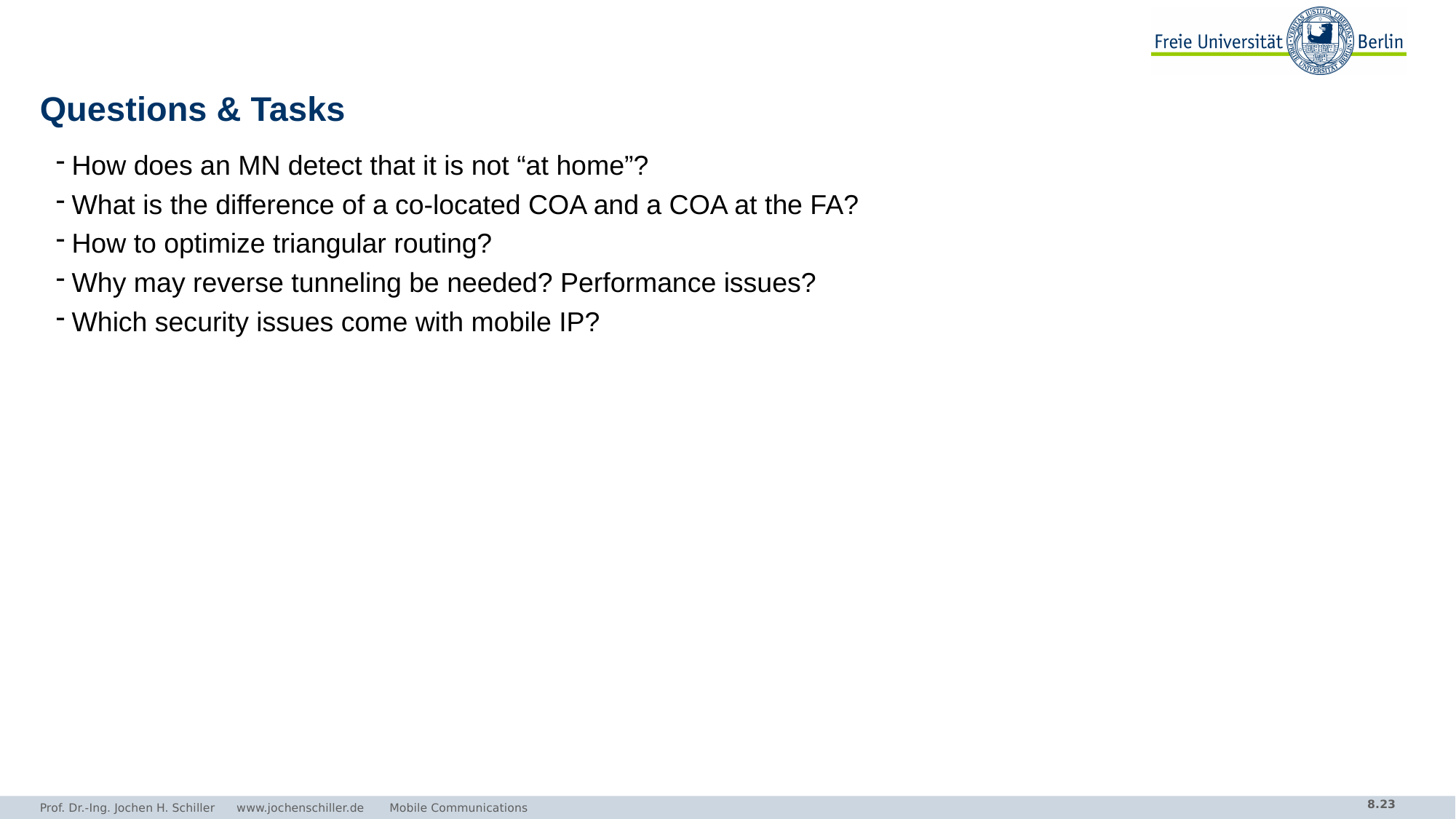

# Questions & Tasks
How does an MN detect that it is not “at home”?
What is the difference of a co-located COA and a COA at the FA?
How to optimize triangular routing?
Why may reverse tunneling be needed? Performance issues?
Which security issues come with mobile IP?
Prof. Dr.-Ing. Jochen H. Schiller      www.jochenschiller.de       Mobile Communications